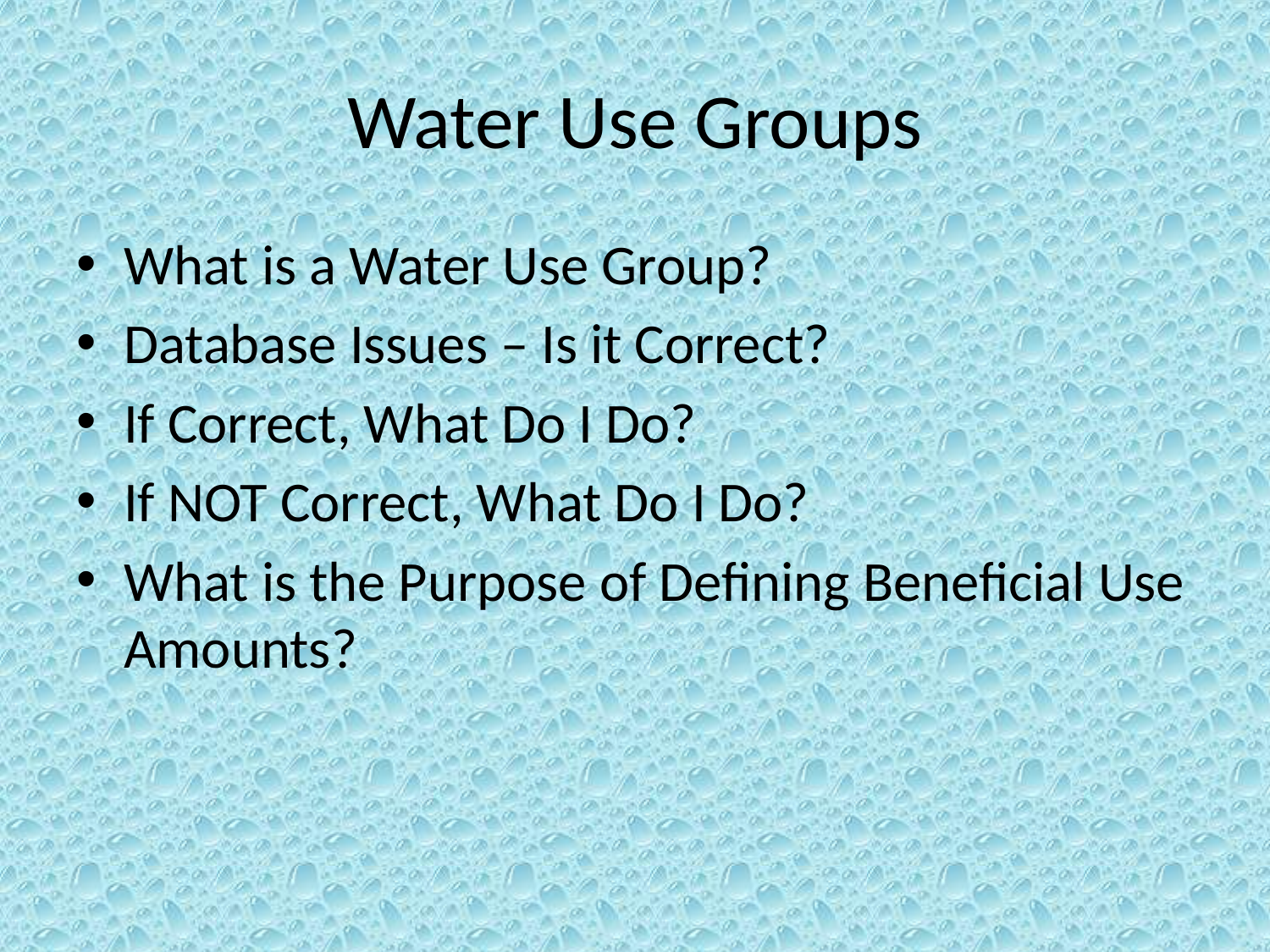

# Water Use Groups
What is a Water Use Group?
Database Issues – Is it Correct?
If Correct, What Do I Do?
If NOT Correct, What Do I Do?
What is the Purpose of Defining Beneficial Use Amounts?